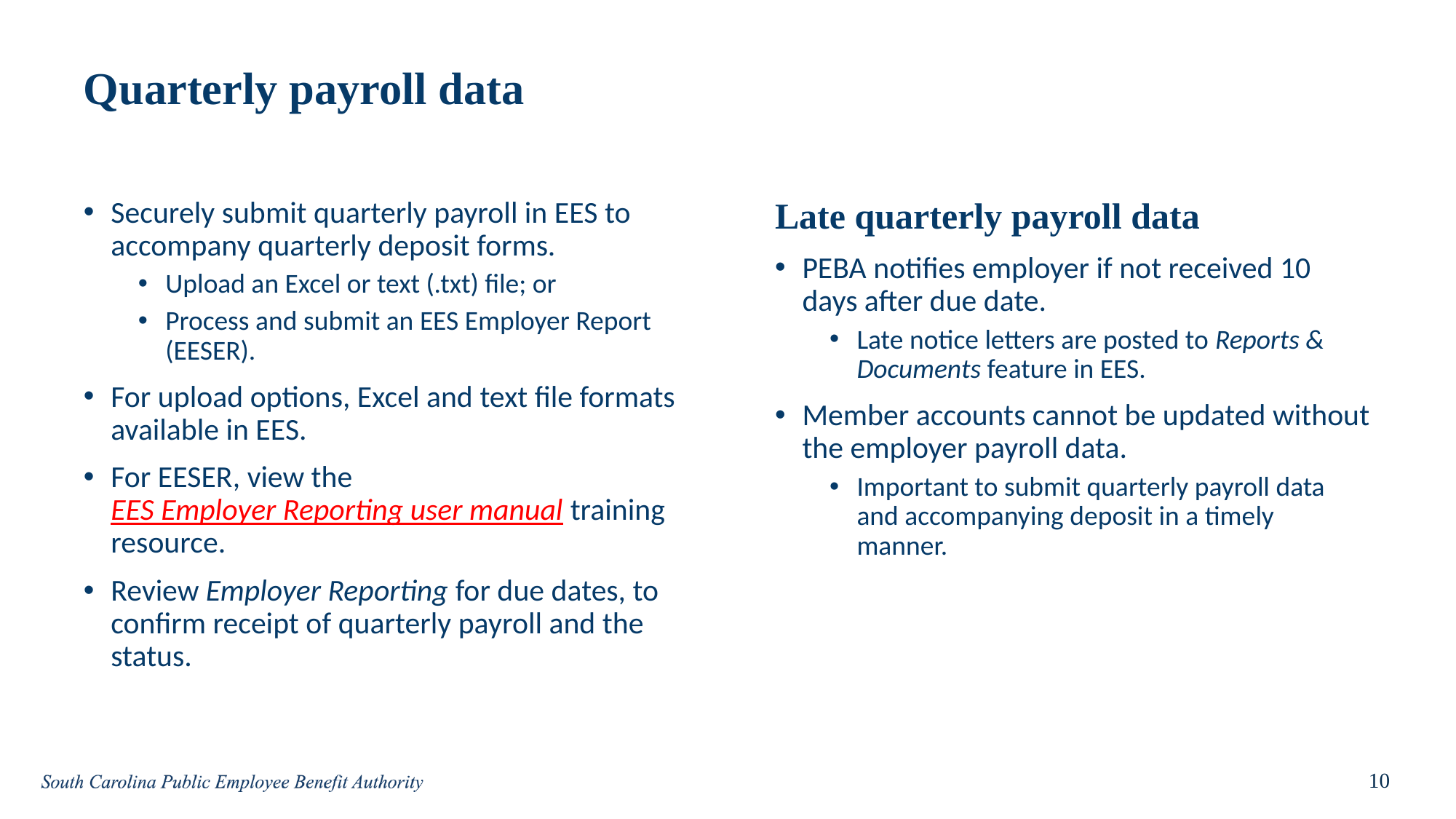

# Quarterly payroll data
Securely submit quarterly payroll in EES to accompany quarterly deposit forms.
Upload an Excel or text (.txt) file; or
Process and submit an EES Employer Report (EESER).
For upload options, Excel and text file formats available in EES.
For EESER, view the EES Employer Reporting user manual training resource.
Review Employer Reporting for due dates, to confirm receipt of quarterly payroll and the status.
Late quarterly payroll data
PEBA notifies employer if not received 10 days after due date.
Late notice letters are posted to Reports & Documents feature in EES.
Member accounts cannot be updated without the employer payroll data.
Important to submit quarterly payroll data and accompanying deposit in a timely manner.

10